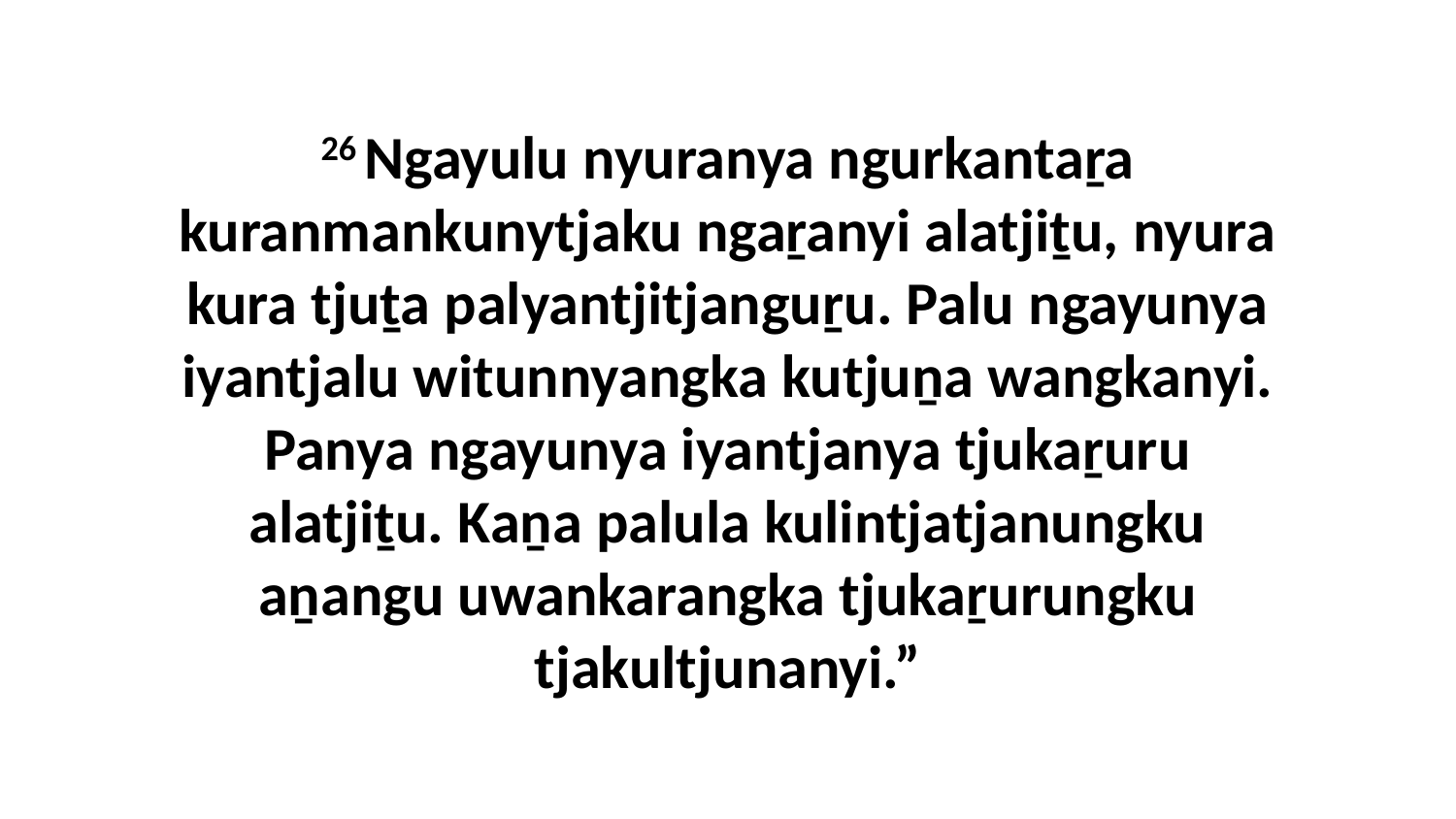

26 Ngayulu nyuranya ngurkantaṟa kuranmankunytjaku ngaṟanyi alatjiṯu, nyura kura tjuṯa palyantjitjanguṟu. Palu ngayunya iyantjalu witunnyangka kutjuṉa wangkanyi. Panya ngayunya iyantjanya tjukaṟuru alatjiṯu. Kaṉa palula kulintjatjanungku aṉangu uwankarangka tjukaṟurungku tjakultjunanyi.”